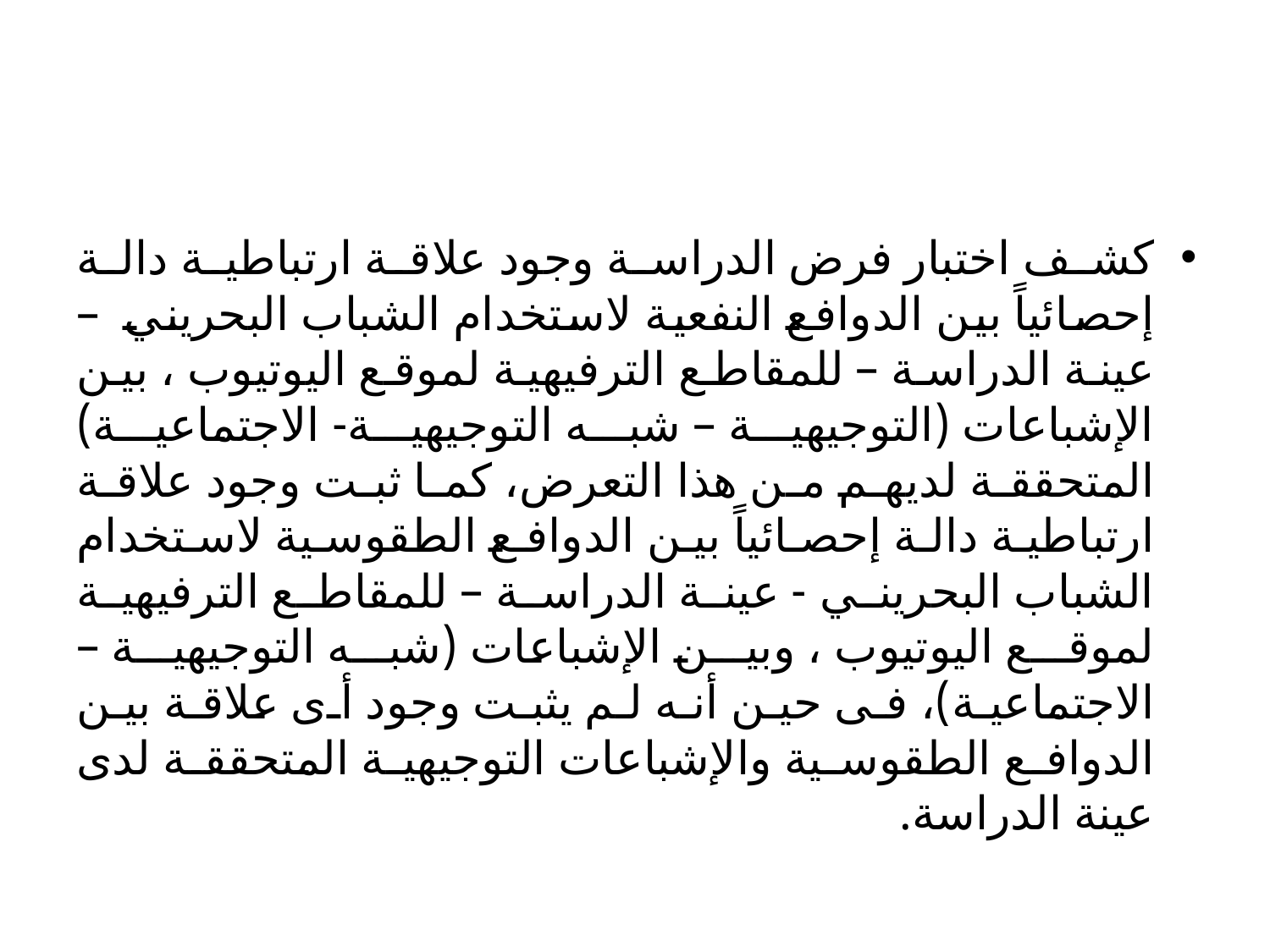

كشف اختبار فرض الدراسة وجود علاقة ارتباطية دالة إحصائياً بين الدوافع النفعية لاستخدام الشباب البحريني  –عينة الدراسة – للمقاطع الترفيهية لموقع اليوتيوب ، بين الإشباعات (التوجيهية – شبه التوجيهية- الاجتماعية) المتحققة لديهم من هذا التعرض، كما ثبت وجود علاقة ارتباطية دالة إحصائياً بين الدوافع الطقوسية لاستخدام الشباب البحريني - عينة الدراسة – للمقاطع الترفيهية لموقع اليوتيوب ، وبين الإشباعات (شبه التوجيهية –الاجتماعية)، فى حين أنه لم يثبت وجود أى علاقة بين الدوافع الطقوسية والإشباعات التوجيهية المتحققة لدى عينة الدراسة.